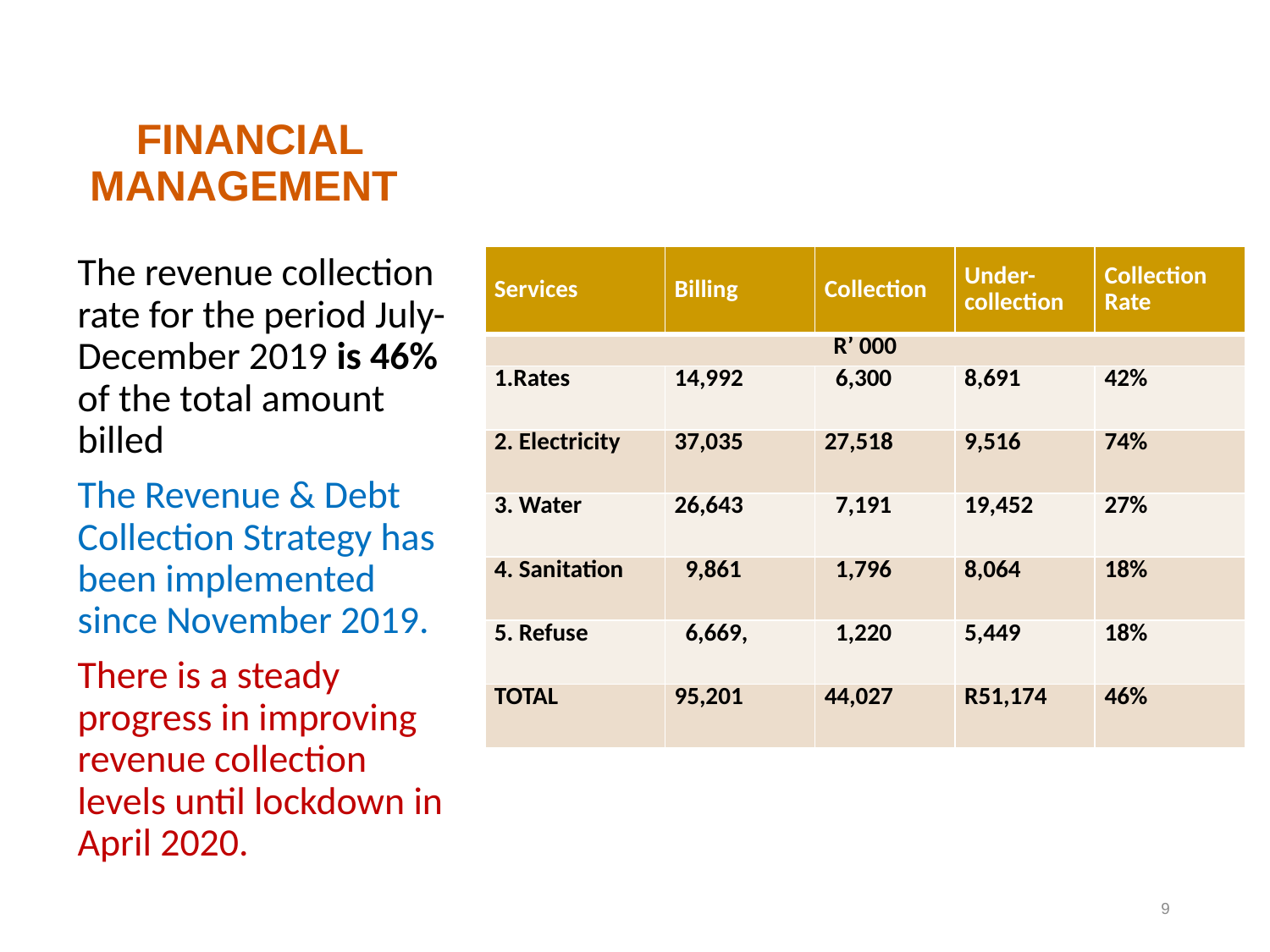

# FINANCIAL MANAGEMENT
The revenue collection rate for the period July-December 2019 is 46% of the total amount billed
The Revenue & Debt Collection Strategy has been implemented since November 2019.
There is a steady progress in improving revenue collection levels until lockdown in April 2020.

| Services | Billing | Collection | Under-collection | Collection Rate |
| --- | --- | --- | --- | --- |
| R’ 000 |  |  |  |  |
| 1.Rates | 14,992 | 6,300 | 8,691 | 42% |
| 2. Electricity | 37,035 | 27,518 | 9,516 | 74% |
| 3. Water | 26,643 | 7,191 | 19,452 | 27% |
| 4. Sanitation | 9,861 | 1,796 | 8,064 | 18% |
| 5. Refuse | 6,669, | 1,220 | 5,449 | 18% |
| TOTAL | 95,201 | 44,027 | R51,174 | 46% |
9